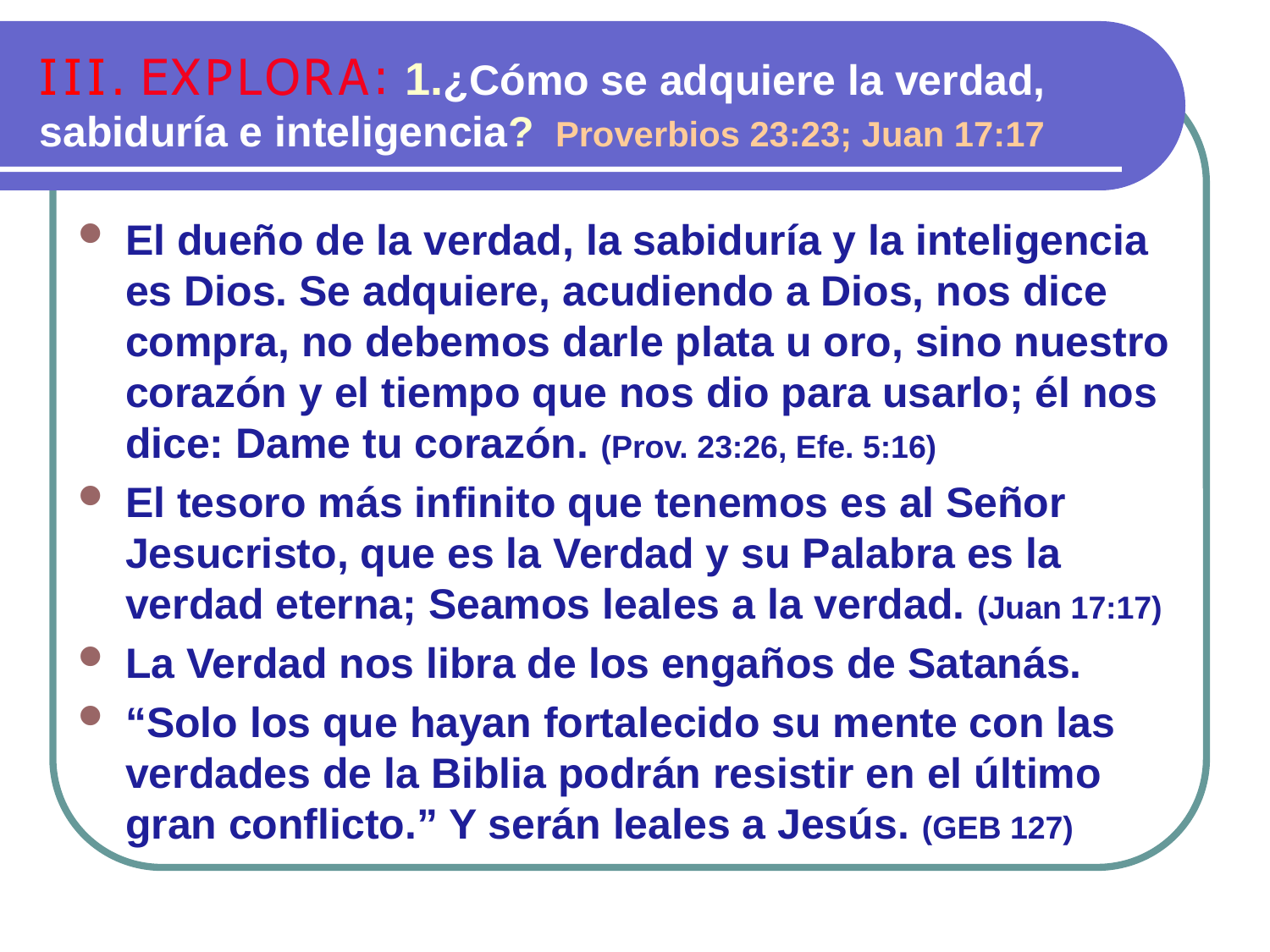

III. EXPLORA: 1.¿Cómo se adquiere la verdad, sabiduría e inteligencia?  Proverbios 23:23; Juan 17:17
El dueño de la verdad, la sabiduría y la inteligencia es Dios. Se adquiere, acudiendo a Dios, nos dice compra, no debemos darle plata u oro, sino nuestro corazón y el tiempo que nos dio para usarlo; él nos dice: Dame tu corazón. (Prov. 23:26, Efe. 5:16)
El tesoro más infinito que tenemos es al Señor Jesucristo, que es la Verdad y su Palabra es la verdad eterna; Seamos leales a la verdad. (Juan 17:17)
La Verdad nos libra de los engaños de Satanás.
“Solo los que hayan fortalecido su mente con las verdades de la Biblia podrán resistir en el último gran conflicto.” Y serán leales a Jesús. (GEB 127)